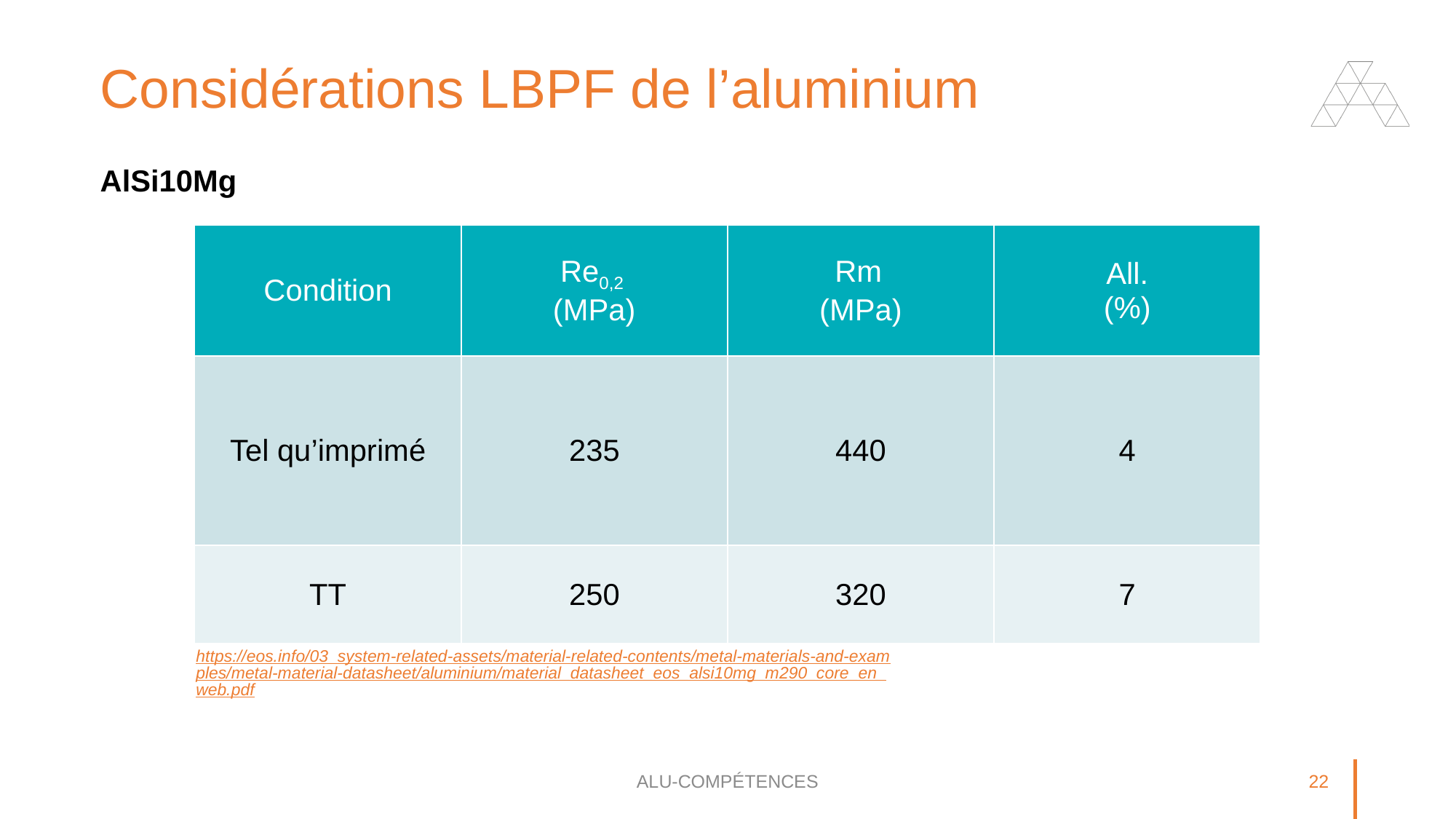

# Considérations LBPF de l’aluminium
AlSi10Mg
| Condition | Re0,2 (MPa) | Rm (MPa) | All. (%) |
| --- | --- | --- | --- |
| Tel qu’imprimé | 235 | 440 | 4 |
| TT | 250 | 320 | 7 |
https://eos.info/03_system-related-assets/material-related-contents/metal-materials-and-examples/metal-material-datasheet/aluminium/material_datasheet_eos_alsi10mg_m290_core_en_web.pdf
ALU-COMPÉTENCES
22